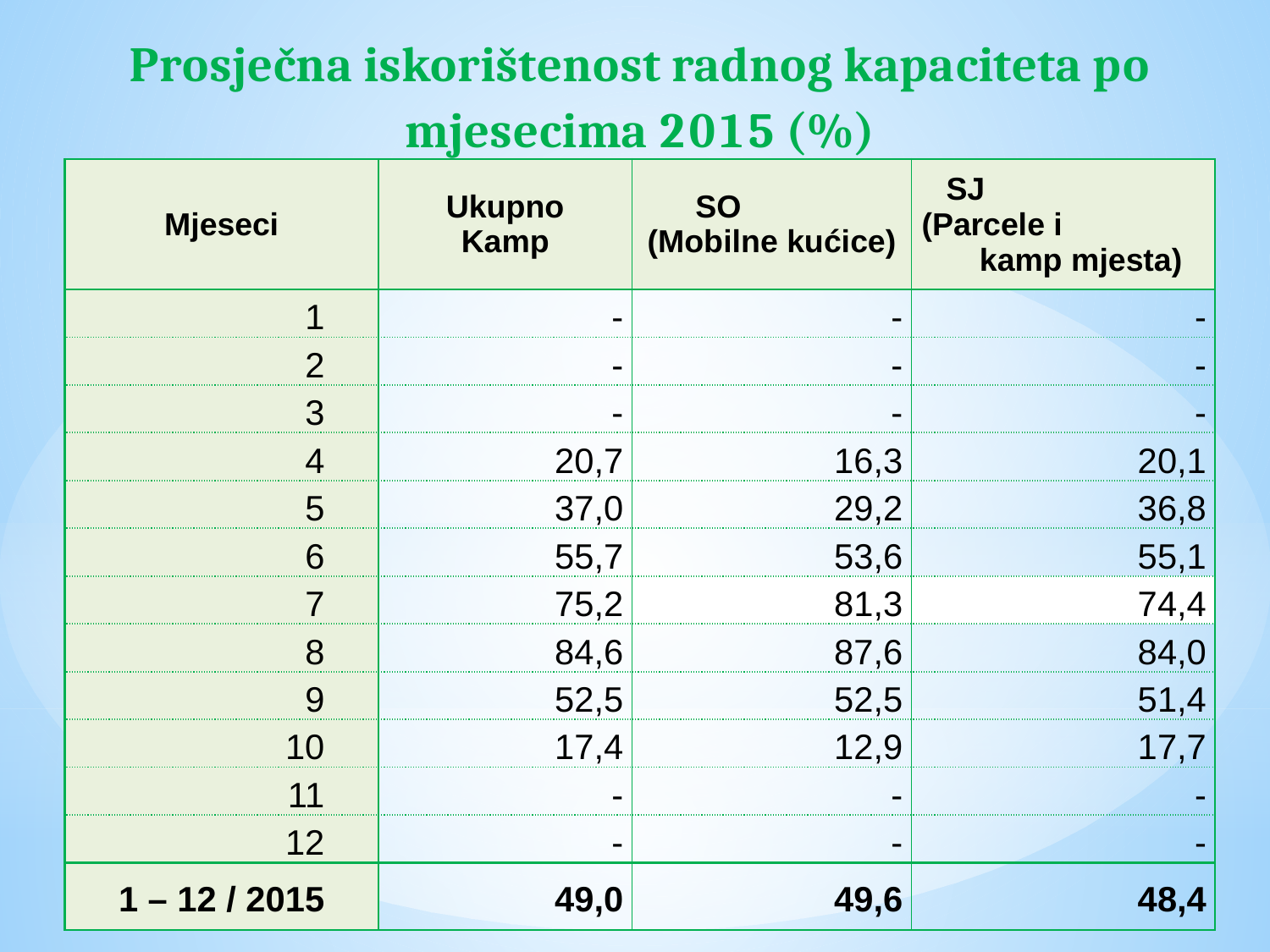

| Prosječna iskorištenost radnog kapaciteta po mjesecima 2015 (%) |  |  |  |
| --- | --- | --- | --- |
| Mjeseci | Ukupno Kamp | SO (Mobilne kućice) | SJ (Parcele i kamp mjesta) |
| 1 | - | - | - |
| 2 | - | - | - |
| 3 | - | - | - |
| 4 | 20,7 | 16,3 | 20,1 |
| 5 | 37,0 | 29,2 | 36,8 |
| 6 | 55,7 | 53,6 | 55,1 |
| 7 | 75,2 | 81,3 | 74,4 |
| 8 | 84,6 | 87,6 | 84,0 |
| 9 | 52,5 | 52,5 | 51,4 |
| 10 | 17,4 | 12,9 | 17,7 |
| 11 | - | - | - |
| 12 | - | - | - |
| 1 – 12 / 2015 | 49,0 | 49,6 | 48,4 |